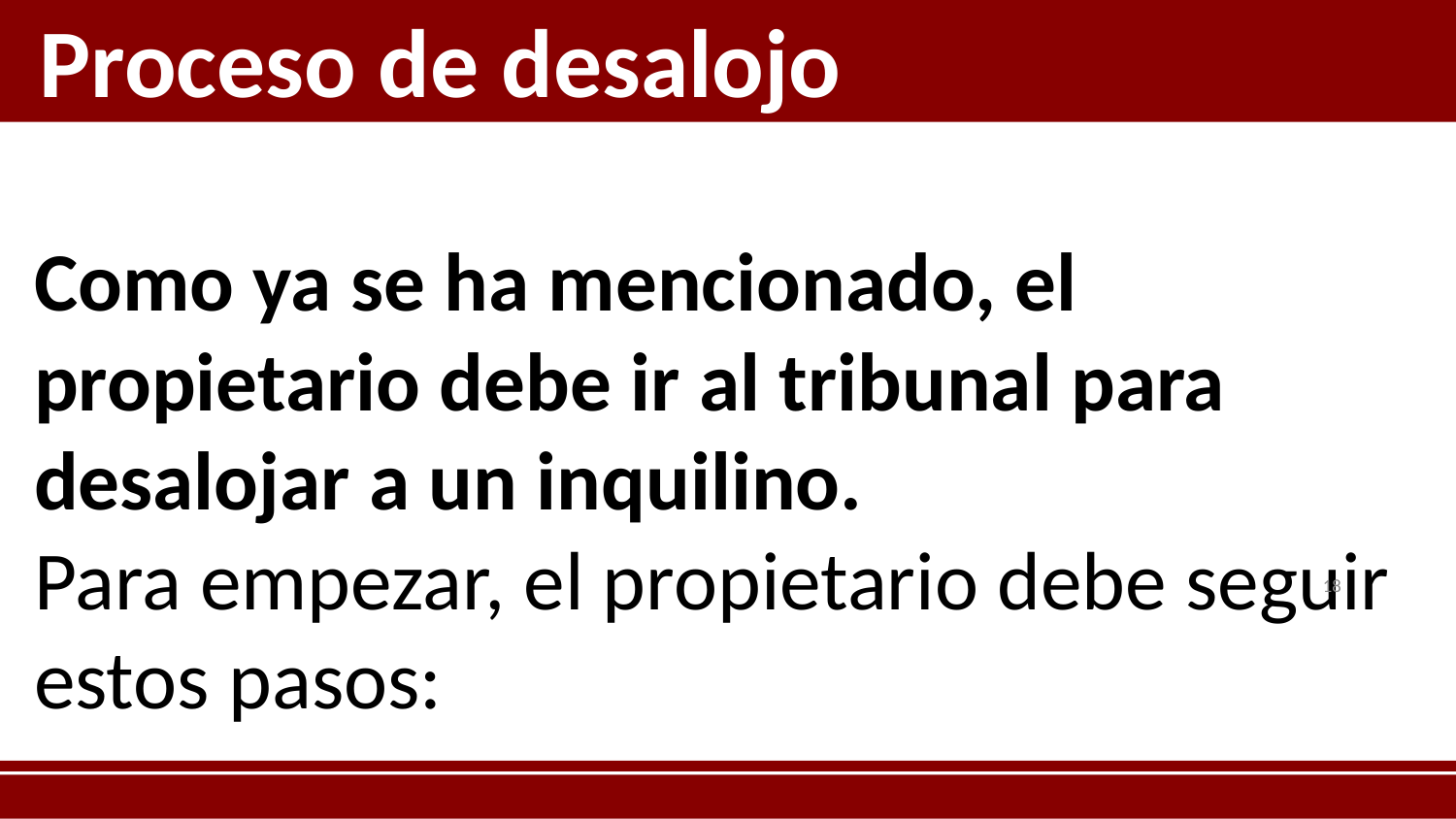

Proceso de desalojo
Como ya se ha mencionado, el propietario debe ir al tribunal para desalojar a un inquilino.
Para empezar, el propietario debe seguir estos pasos:
18